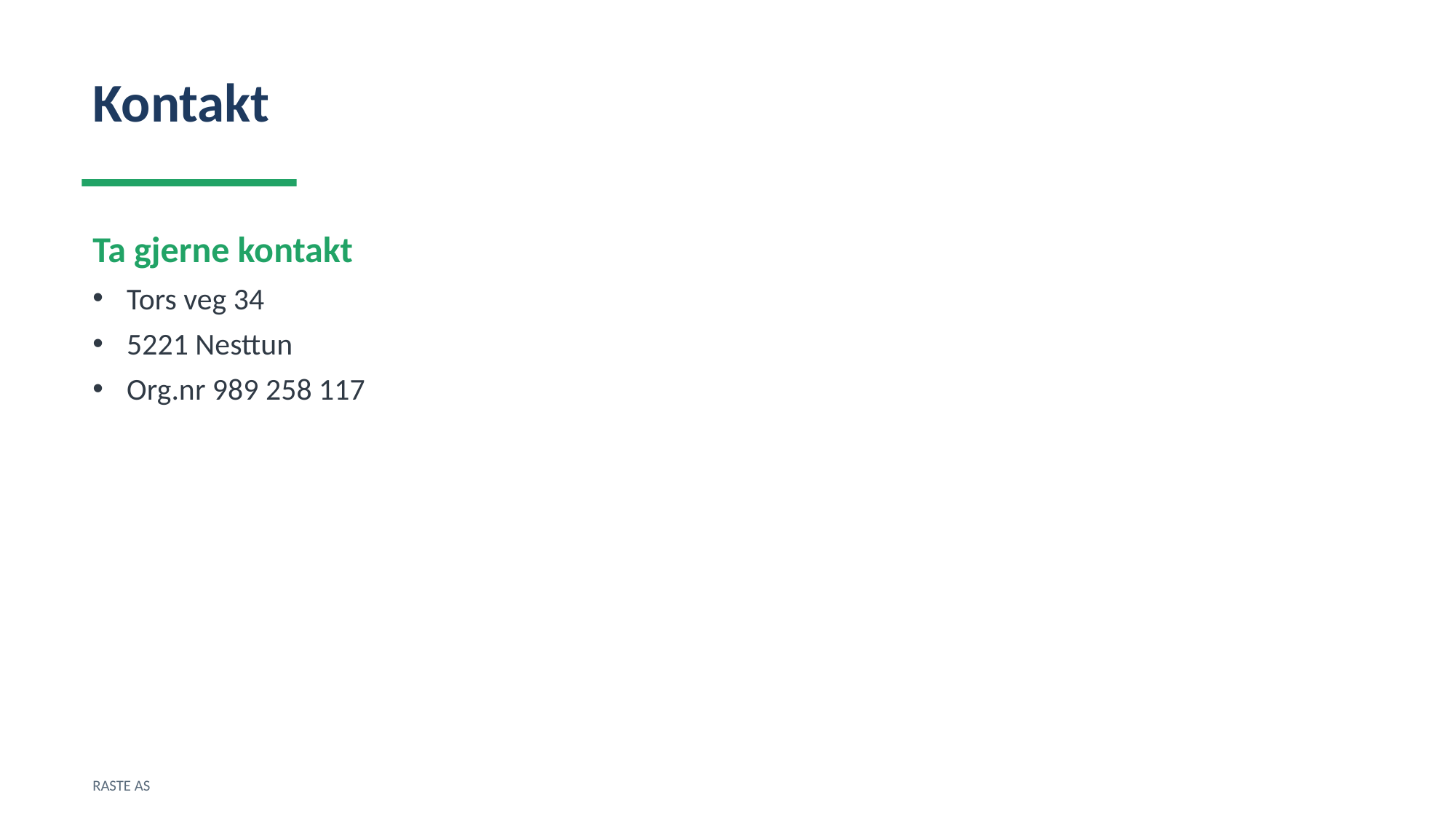

Kontakt

Ta gjerne kontakt
Tors veg 34
5221 Nesttun
Org.nr 989 258 117
RASTE AS